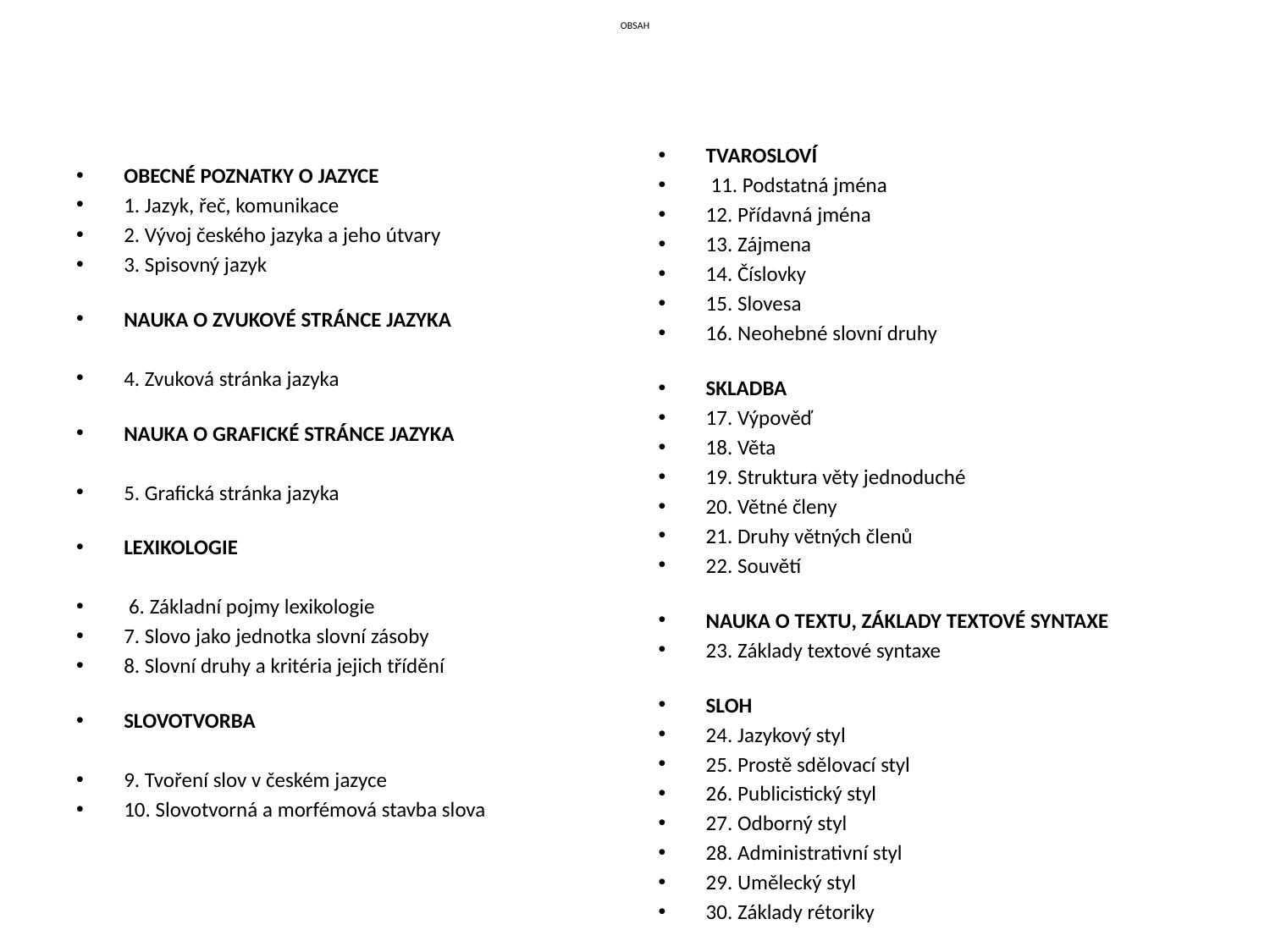

# OBSAH

TVAROSLOVÍ
 11. Podstatná jména
12. Přídavná jména
13. Zájmena
14. Číslovky
15. Slovesa
16. Neohebné slovní druhy
SKLADBA
17. Výpověď
18. Věta
19. Struktura věty jednoduché
20. Větné členy
21. Druhy větných členů
22. Souvětí
NAUKA O TEXTU, ZÁKLADY TEXTOVÉ SYNTAXE
23. Základy textové syntaxe
SLOH
24. Jazykový styl
25. Prostě sdělovací styl
26. Publicistický styl
27. Odborný styl
28. Administrativní styl
29. Umělecký styl
30. Základy rétoriky

OBECNÉ POZNATKY O JAZYCE
1. Jazyk, řeč, komunikace
2. Vývoj českého jazyka a jeho útvary
3. Spisovný jazyk
NAUKA O ZVUKOVÉ STRÁNCE JAZYKA

4. Zvuková stránka jazyka
NAUKA O GRAFICKÉ STRÁNCE JAZYKA

5. Grafická stránka jazyka
LEXIKOLOGIE

 6. Základní pojmy lexikologie
7. Slovo jako jednotka slovní zásoby
8. Slovní druhy a kritéria jejich třídění
SLOVOTVORBA

9. Tvoření slov v českém jazyce
10. Slovotvorná a morfémová stavba slova